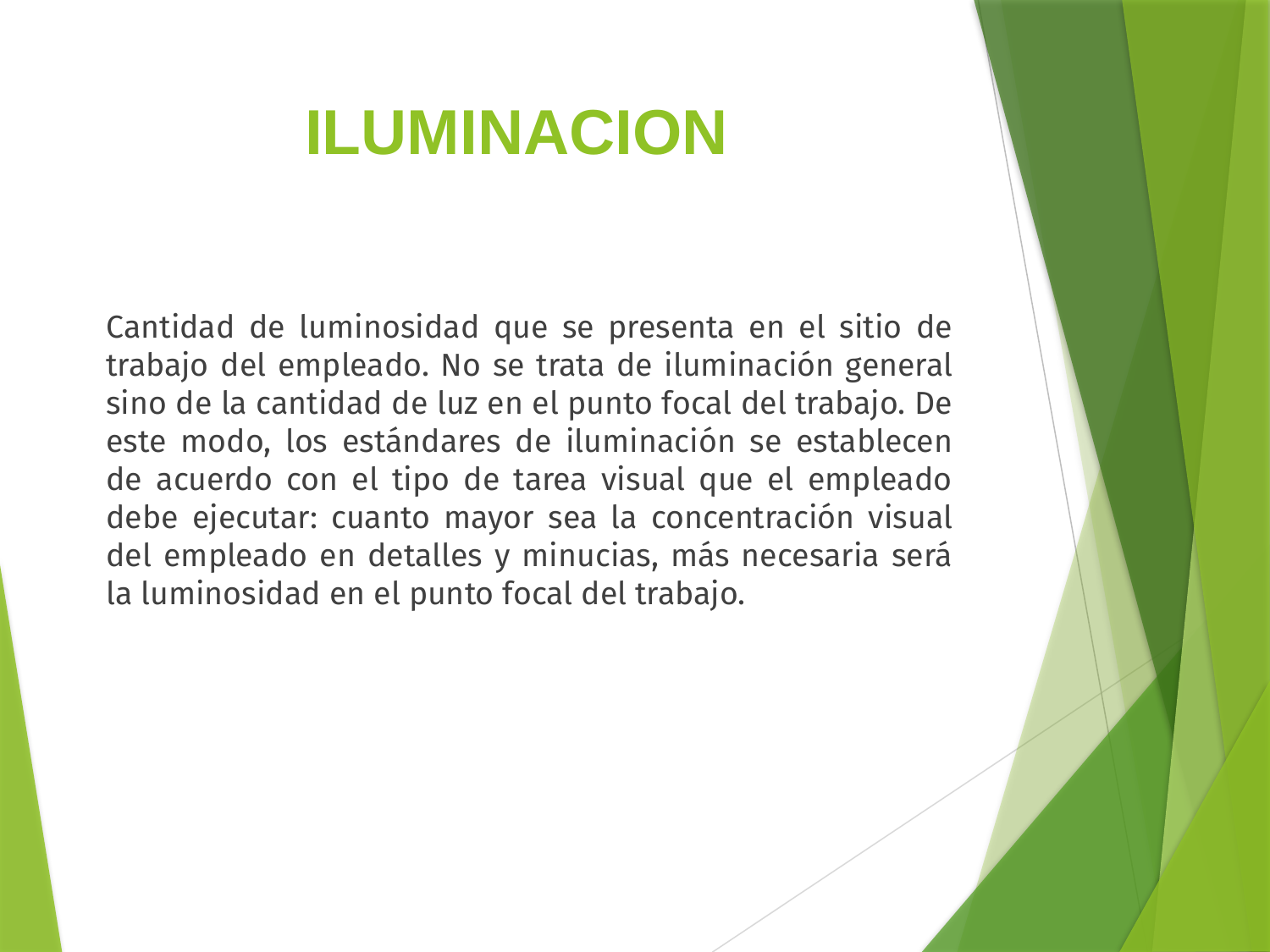

# ILUMINACION
Cantidad de luminosidad que se presenta en el sitio de trabajo del empleado. No se trata de iluminación general sino de la cantidad de luz en el punto focal del trabajo. De este modo, los estándares de iluminación se establecen de acuerdo con el tipo de tarea visual que el empleado debe ejecutar: cuanto mayor sea la concentración visual del empleado en detalles y minucias, más necesaria será la luminosidad en el punto focal del trabajo.